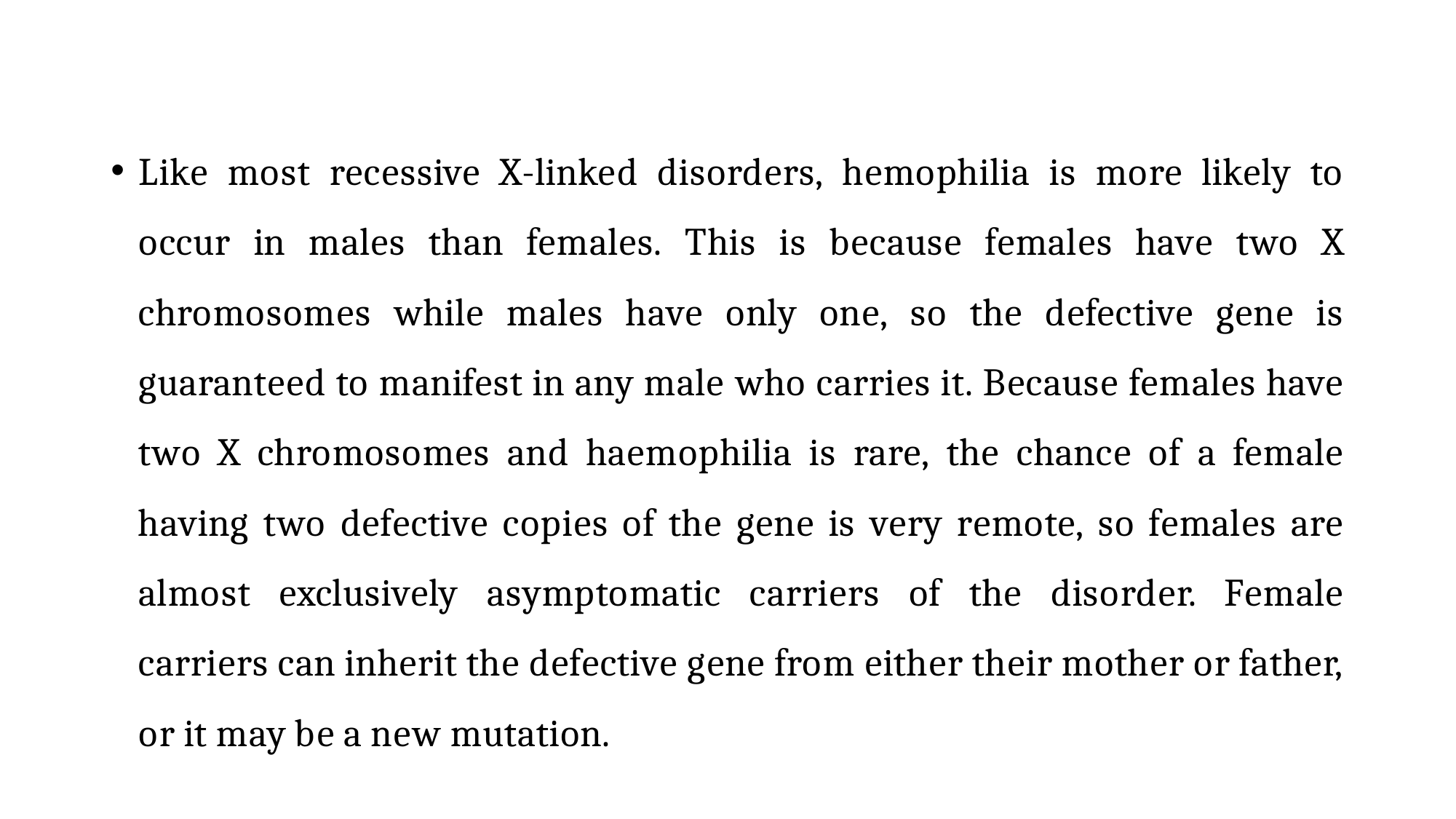

Like most recessive X-linked disorders, hemophilia is more likely to occur in males than females. This is because females have two X chromosomes while males have only one, so the defective gene is guaranteed to manifest in any male who carries it. Because females have two X chromosomes and haemophilia is rare, the chance of a female having two defective copies of the gene is very remote, so females are almost exclusively asymptomatic carriers of the disorder. Female carriers can inherit the defective gene from either their mother or father, or it may be a new mutation.